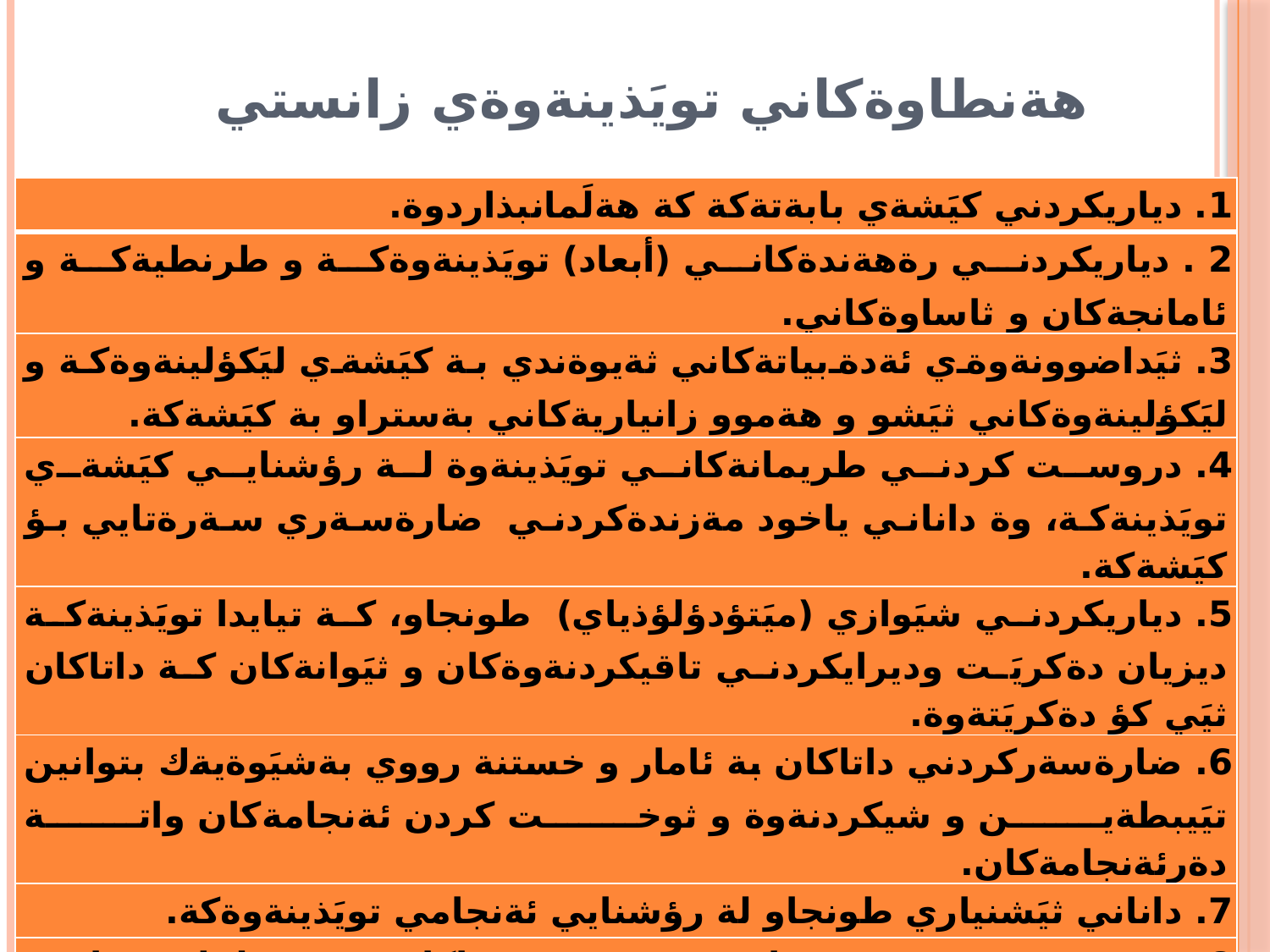

# هةنطاوةكاني تويَذينةوةي زانستي
| 1. دياريكردني كيَشةي بابةتةكة كة هةلَمانبذاردوة. |
| --- |
| 2 . دياريكردني رةهةندةكاني (أبعاد) تويَذينةوةكة و طرنطيةكة و ئامانجةكان و ثاساوةكاني. |
| 3. ثيَداضوونةوةي ئةدةبياتةكاني ثةيوةندي بة كيَشةي ليَكؤلينةوةكة و ليَكؤلينةوةكاني ثيَشو و هةموو زانياريةكاني بةستراو بة كيَشةكة. |
| 4. دروست كردني طريمانةكاني تويَذينةوة لة رؤشنايي كيَشةي تويَذينةكة، وة داناني ياخود مةزندةكردني ضارةسةري سةرةتايي بؤ كيَشةكة. |
| 5. دياريكردني شيَوازي (ميَتؤدؤلؤذياي) طونجاو، كة تيايدا تويَذينةكة ديزيان دةكريَت وديرايكردني تاقيكردنةوةكان و ثيَوانةكان كة داتاكان ثيَي كؤ دةكريَتةوة. |
| 6. ضارةسةركردني داتاكان بة ئامار و خستنة رووي بةشيَوةيةك بتوانين تيَيبطةين و شيكردنةوة و ثوخت كردن ئةنجامةكان واتة دةرئةنجامةكان. |
| 7. داناني ثيَشنياري طونجاو لة رؤشنايي ئةنجامي تويَذينةوةكة. |
| 8. نووسيني تويَذينةوةي زانستي بةثيَي بنةماكان و رةضةلةك و ثيلاني تويَذينةوةي زانستي. |